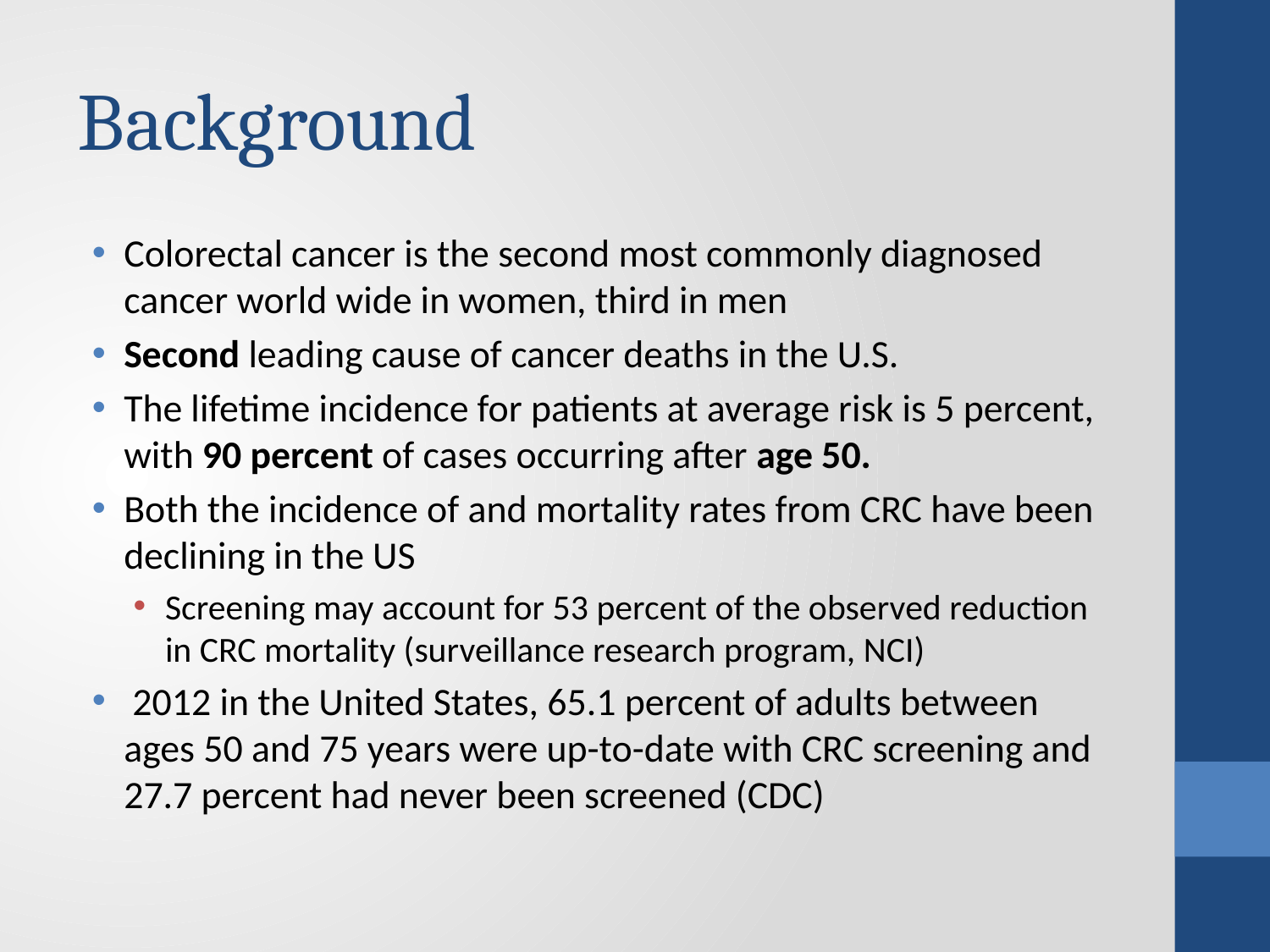

# Background
Colorectal cancer is the second most commonly diagnosed cancer world wide in women, third in men
Second leading cause of cancer deaths in the U.S.
The lifetime incidence for patients at average risk is 5 percent, with 90 percent of cases occurring after age 50.
Both the incidence of and mortality rates from CRC have been declining in the US
Screening may account for 53 percent of the observed reduction in CRC mortality (surveillance research program, NCI)
 2012 in the United States, 65.1 percent of adults between ages 50 and 75 years were up-to-date with CRC screening and 27.7 percent had never been screened (CDC)